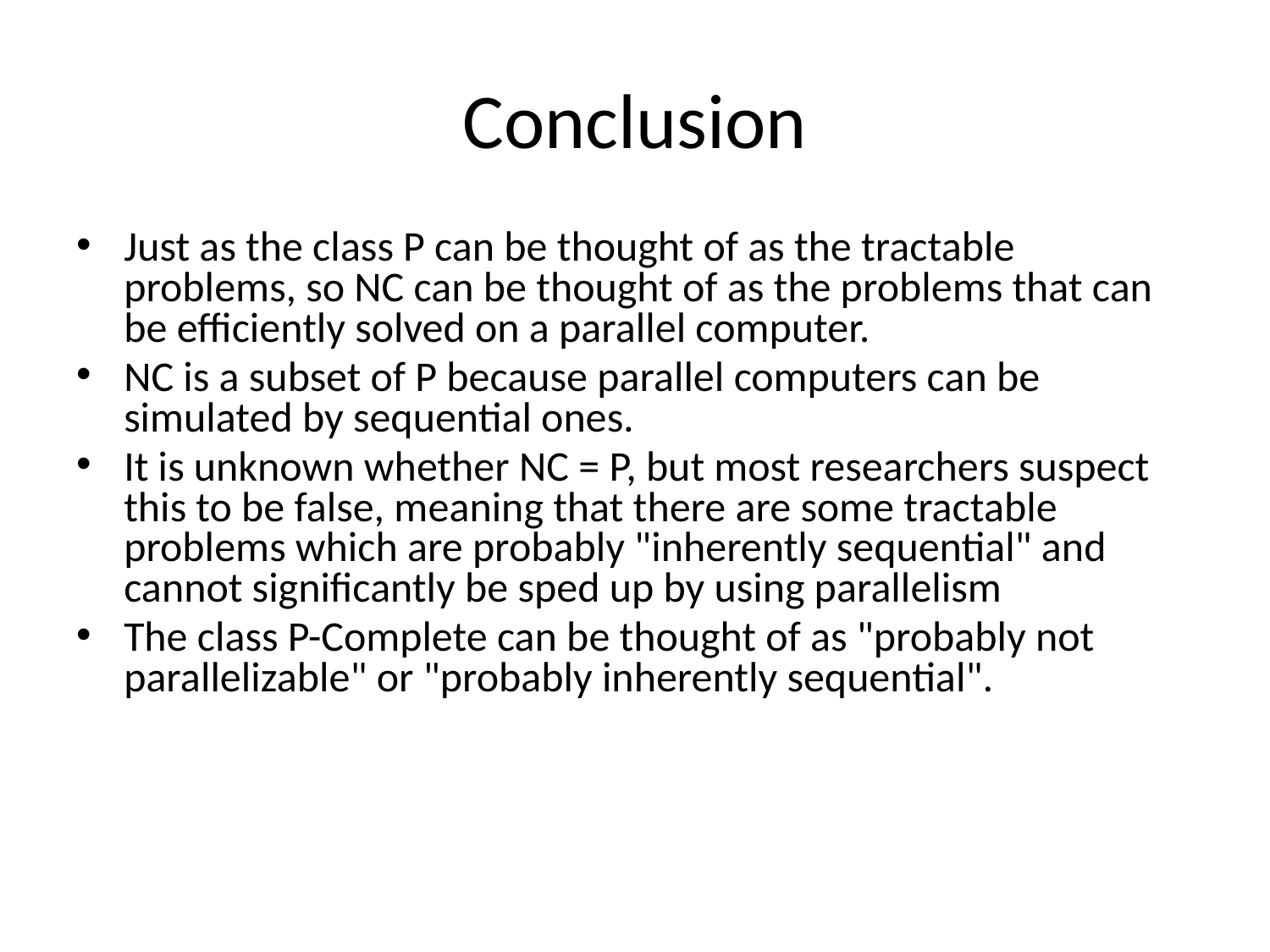

# Conclusion
Just as the class P can be thought of as the tractable problems, so NC can be thought of as the problems that can be efficiently solved on a parallel computer.
NC is a subset of P because parallel computers can be simulated by sequential ones.
It is unknown whether NC = P, but most researchers suspect this to be false, meaning that there are some tractable problems which are probably "inherently sequential" and cannot significantly be sped up by using parallelism
The class P-Complete can be thought of as "probably not parallelizable" or "probably inherently sequential".